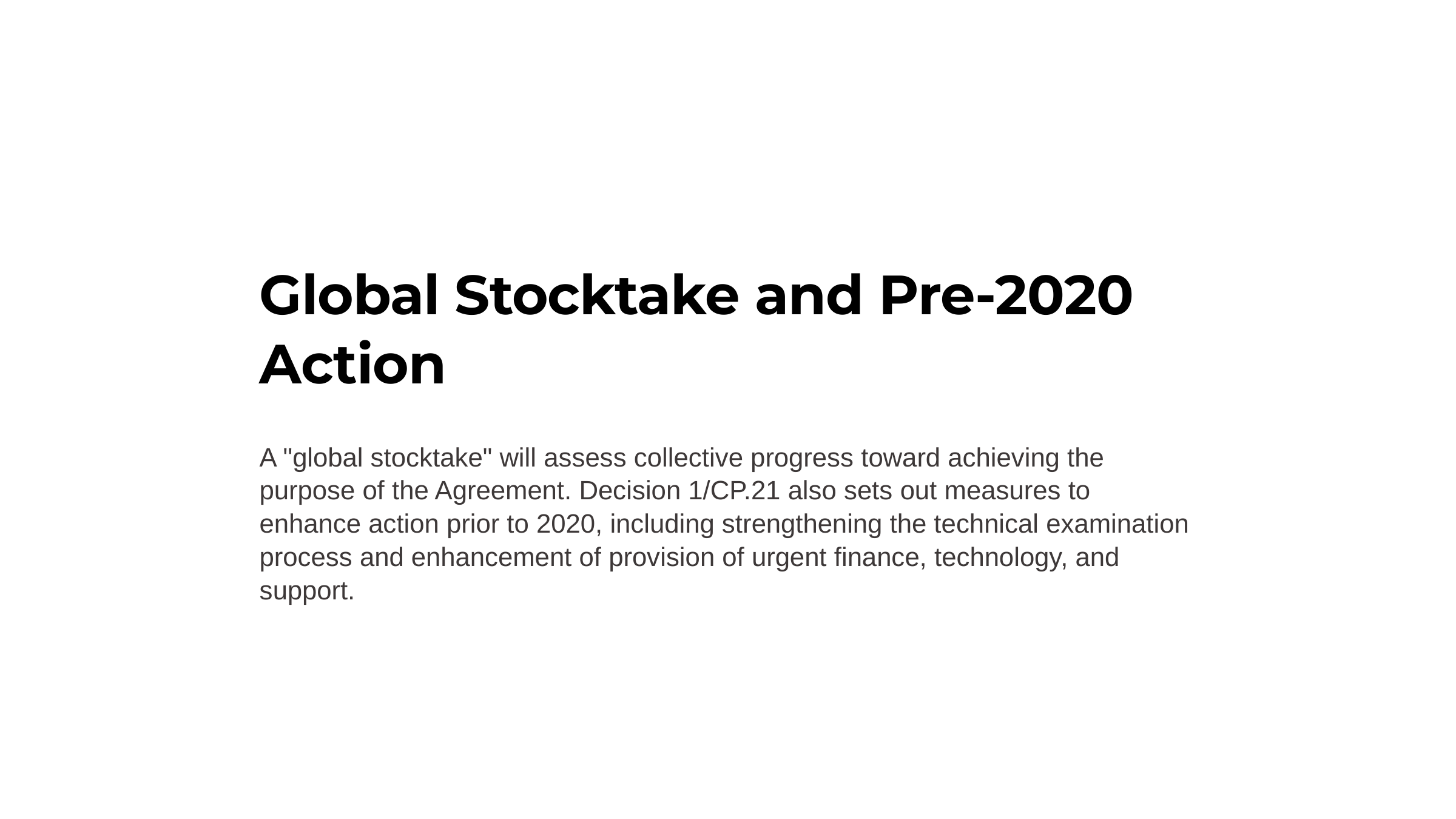

Global Stocktake and Pre-2020 Action
A "global stocktake" will assess collective progress toward achieving the purpose of the Agreement. Decision 1/CP.21 also sets out measures to enhance action prior to 2020, including strengthening the technical examination process and enhancement of provision of urgent finance, technology, and support.